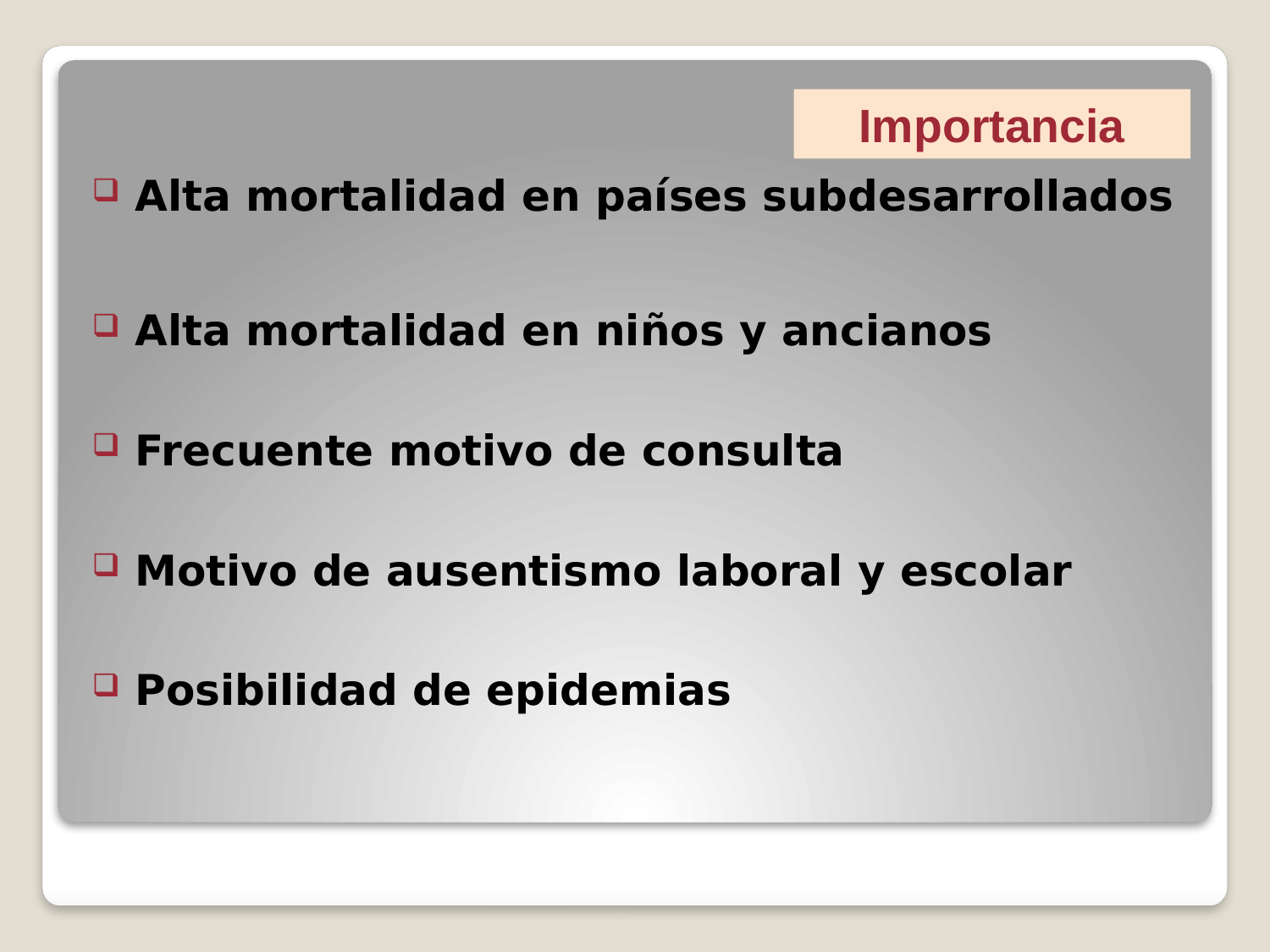

# Importancia
 Alta mortalidad en países subdesarrollados
 Alta mortalidad en niños y ancianos
 Frecuente motivo de consulta
 Motivo de ausentismo laboral y escolar
 Posibilidad de epidemias